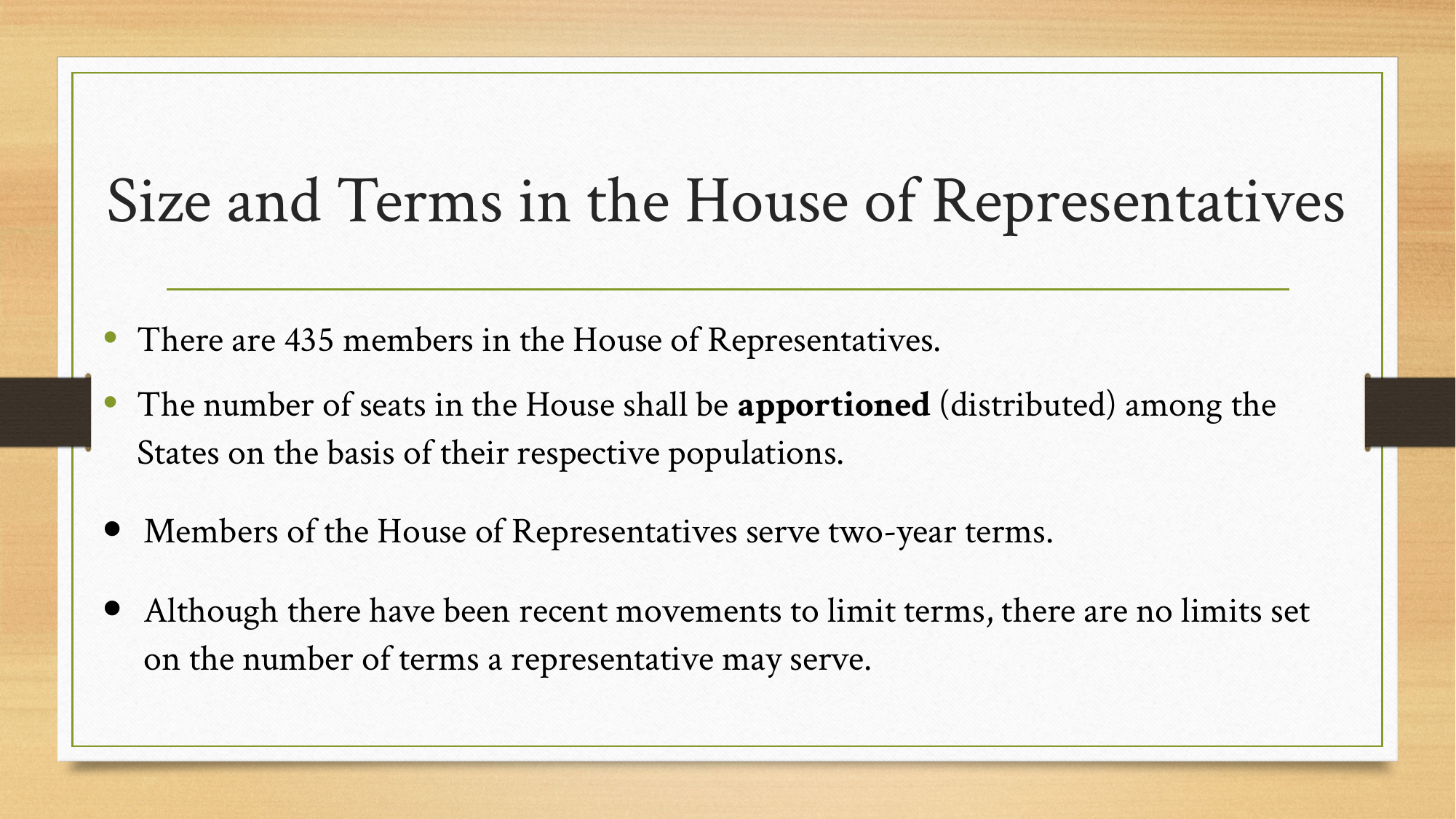

# Size and Terms in the House of Representatives
There are 435 members in the House of Representatives.
The number of seats in the House shall be apportioned (distributed) among the States on the basis of their respective populations.
Members of the House of Representatives serve two-year terms.
Although there have been recent movements to limit terms, there are no limits set on the number of terms a representative may serve.